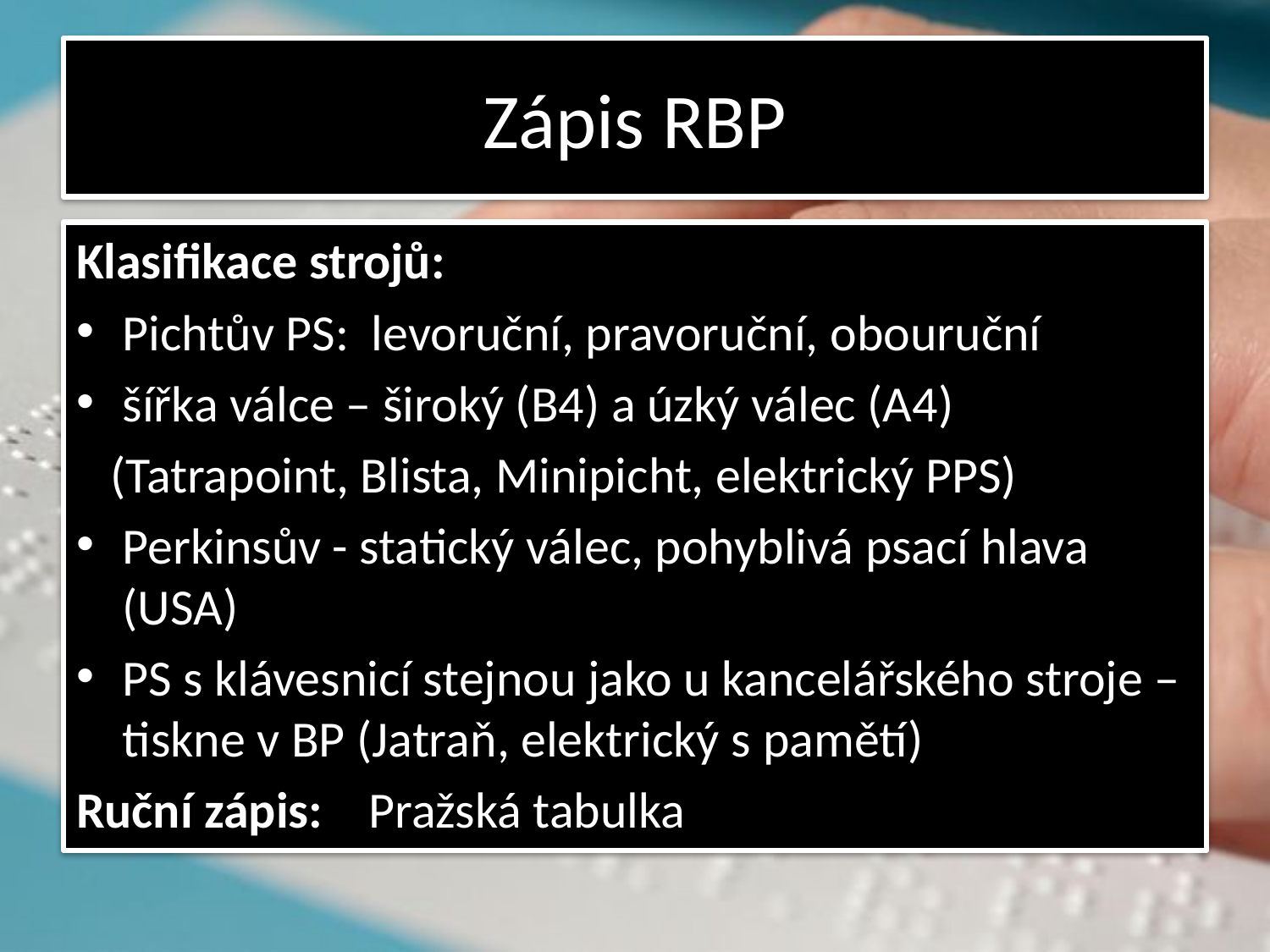

# Zápis RBP
Klasifikace strojů:
Pichtův PS:  levoruční, pravoruční, obouruční
šířka válce – široký (B4) a úzký válec (A4)
   (Tatrapoint, Blista, Minipicht, elektrický PPS)
Perkinsův - statický válec, pohyblivá psací hlava (USA)
PS s klávesnicí stejnou jako u kancelářského stroje – tiskne v BP (Jatraň, elektrický s pamětí)
Ruční zápis:    Pražská tabulka